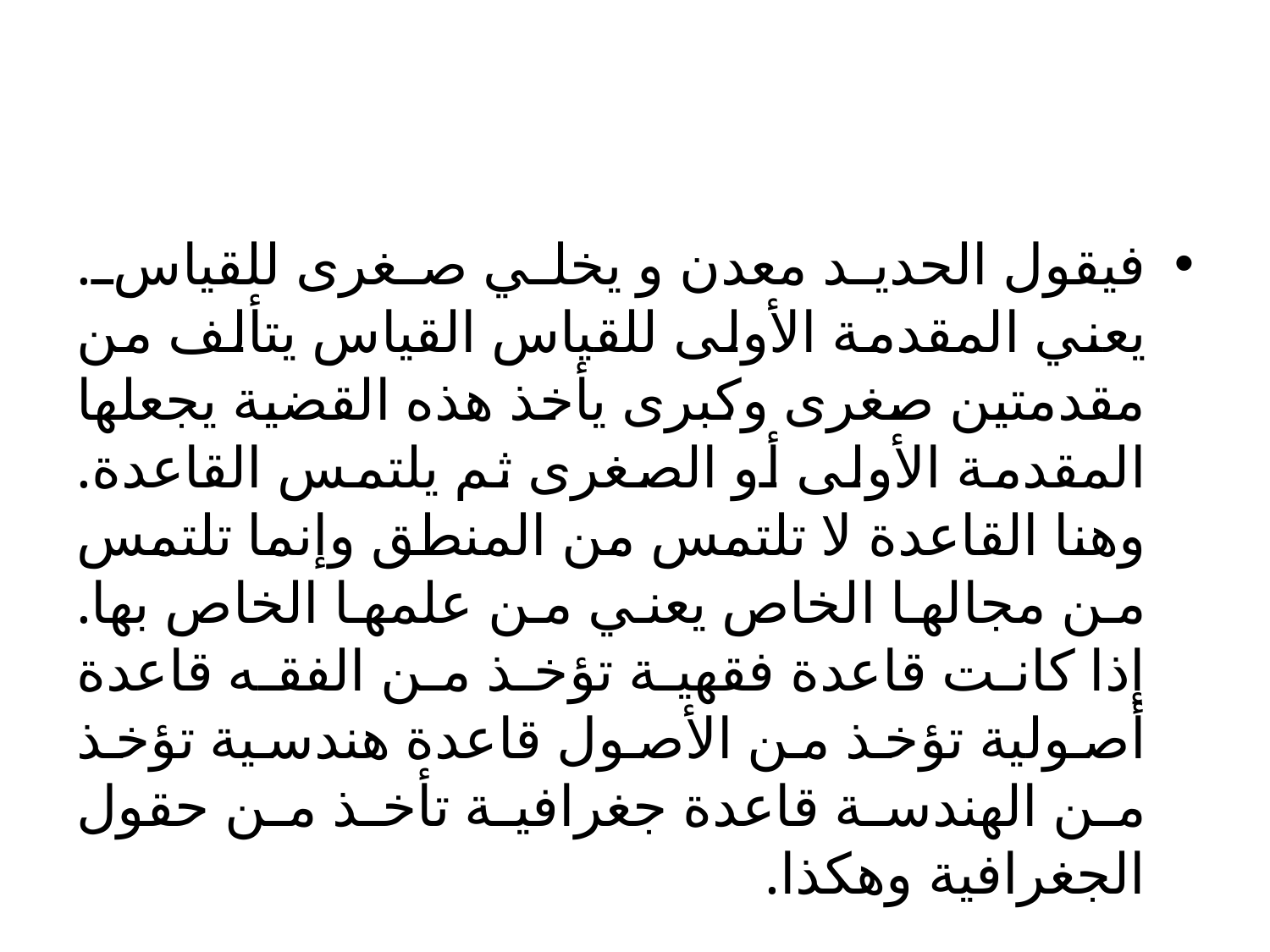

#
فيقول الحديد معدن و يخلي صغرى للقياس. يعني المقدمة الأولى للقياس القياس يتألف من مقدمتين صغرى وكبرى يأخذ هذه القضية يجعلها المقدمة الأولى أو الصغرى ثم يلتمس القاعدة. وهنا القاعدة لا تلتمس من المنطق وإنما تلتمس من مجالها الخاص يعني من علمها الخاص بها. إذا كانت قاعدة فقهية تؤخذ من الفقه قاعدة أصولية تؤخذ من الأصول قاعدة هندسية تؤخذ من الهندسة قاعدة جغرافية تأخذ من حقول الجغرافية وهكذا.